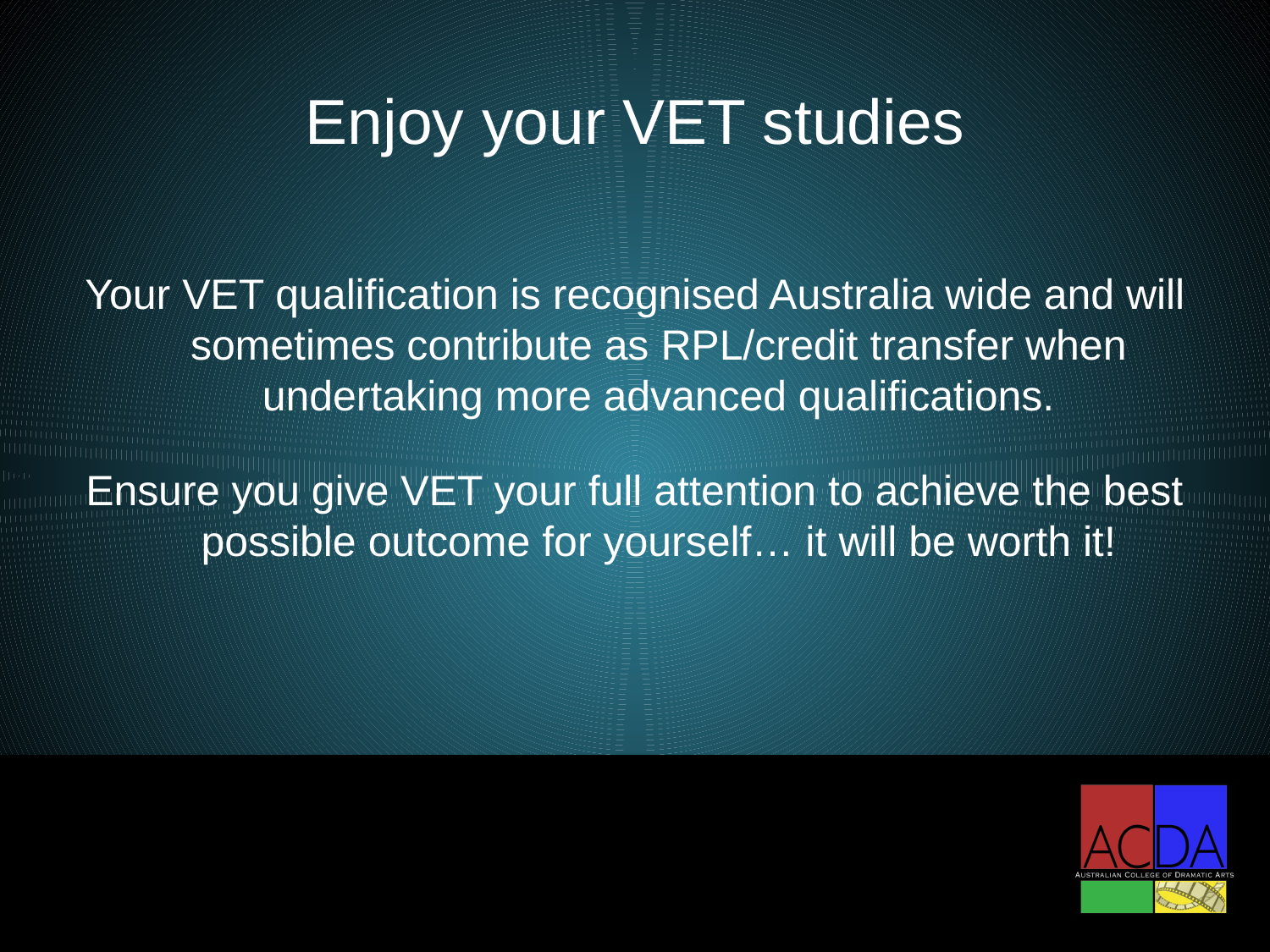

Enjoy your VET studies

Your VET qualification is recognised Australia wide and will sometimes contribute as RPL/credit transfer when undertaking more advanced qualifications.

Ensure you give VET your full attention to achieve the best possible outcome for yourself… it will be worth it!